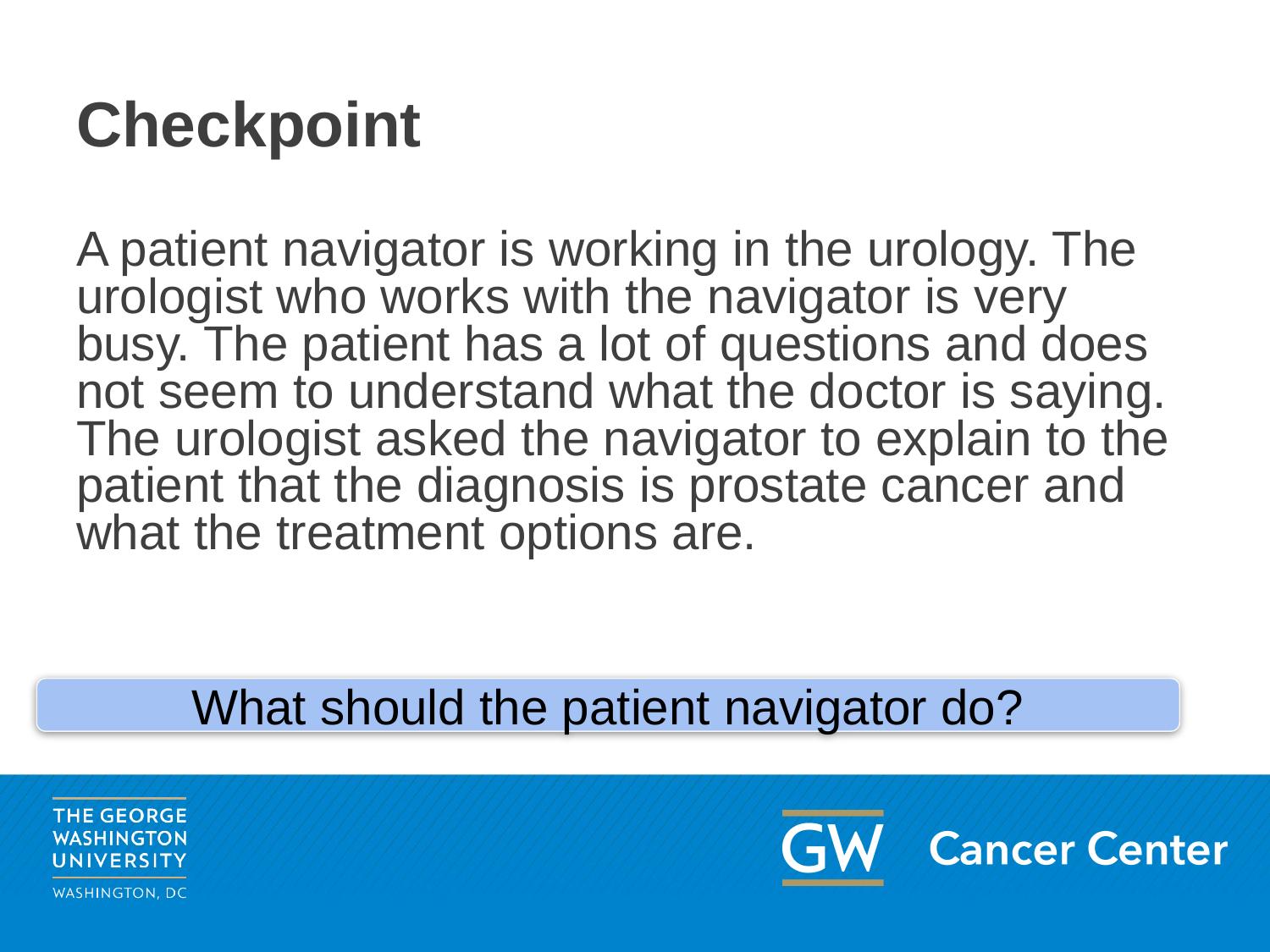

# Checkpoint
A patient navigator is working in the urology. The urologist who works with the navigator is very busy. The patient has a lot of questions and does not seem to understand what the doctor is saying. The urologist asked the navigator to explain to the patient that the diagnosis is prostate cancer and what the treatment options are.

What should the patient navigator do?